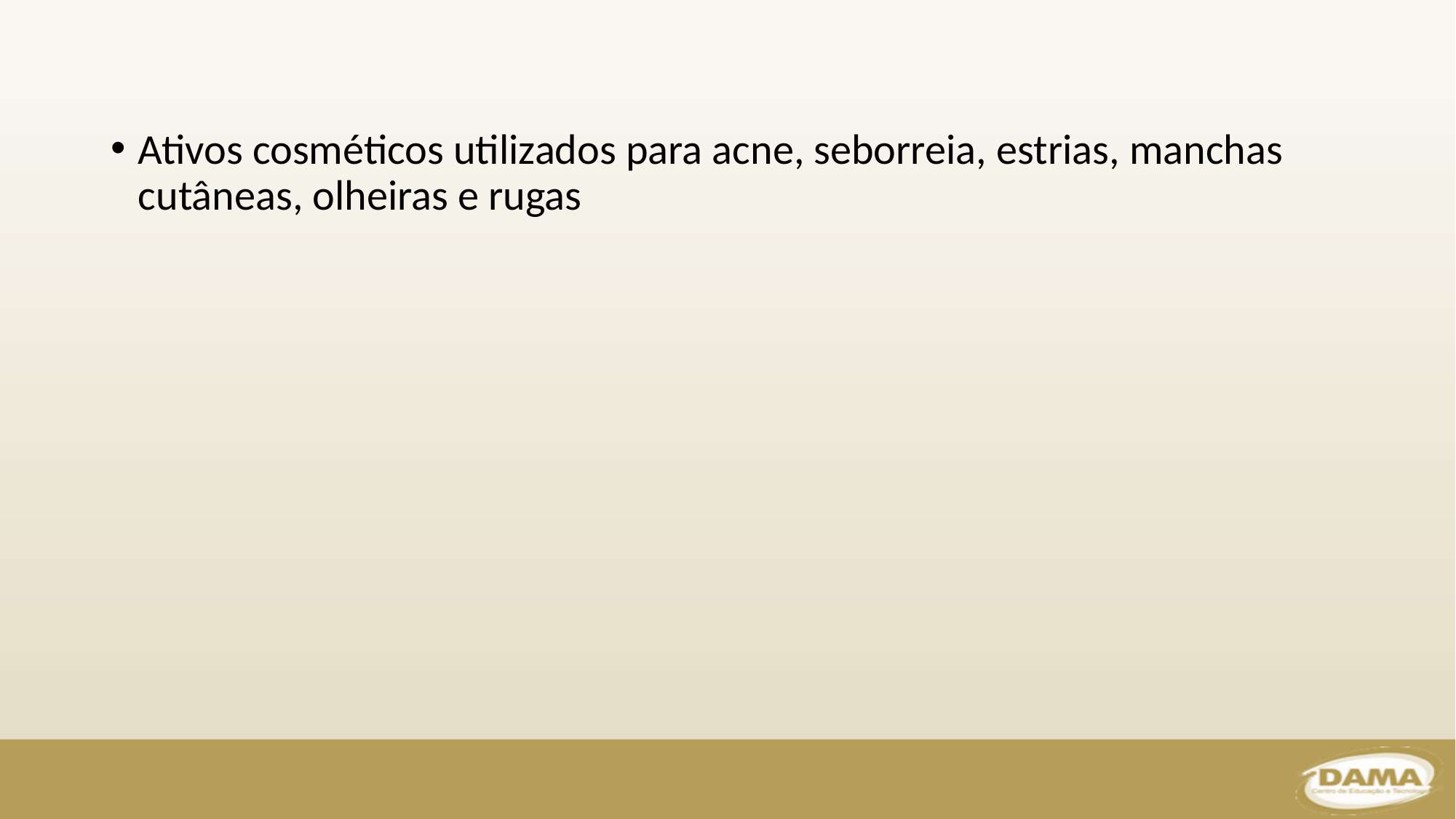

Ativos cosméticos utilizados para acne, seborreia, estrias, manchas cutâneas, olheiras e rugas